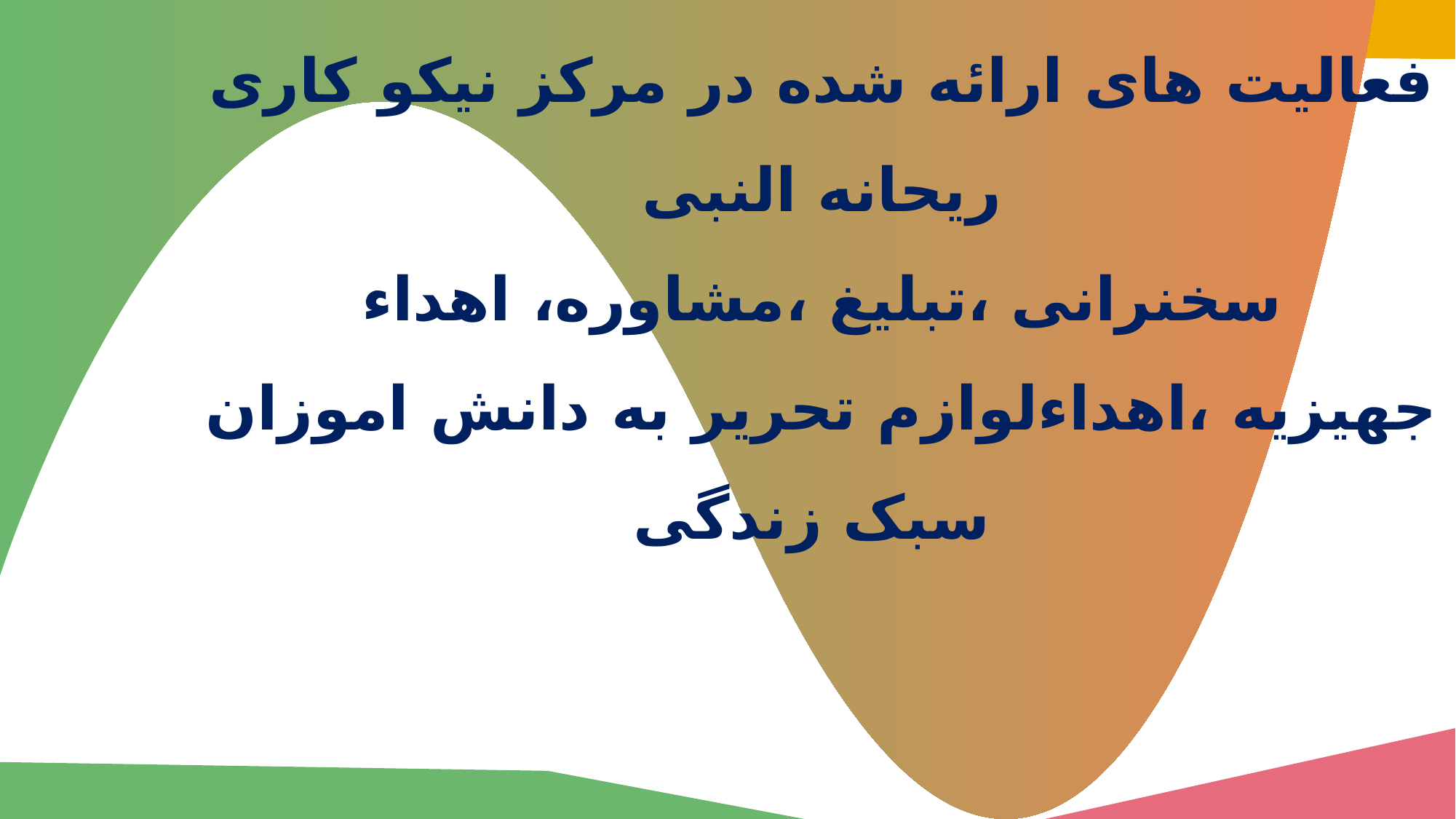

فعالیت های ارائه شده در مرکز نیکو کاری
ریحانه النبی
سخنرانی ،تبلیغ ،مشاوره، اهداء جهیزیه ،اهداءلوازم تحریر به دانش اموزان  سبک زندگی